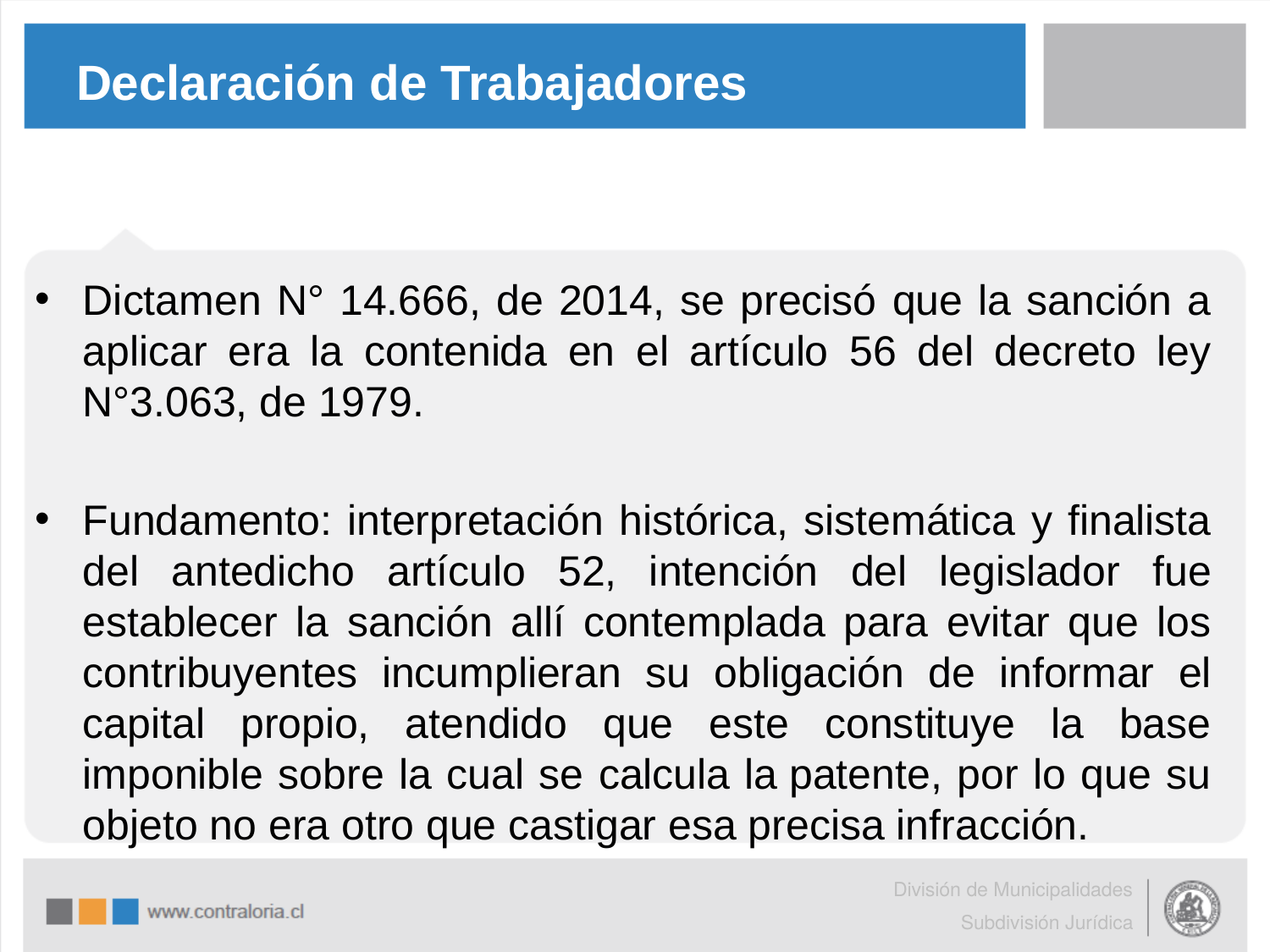

# Declaración de Trabajadores
Dictamen N° 14.666, de 2014, se precisó que la sanción a aplicar era la contenida en el artículo 56 del decreto ley N°3.063, de 1979.

Fundamento: interpretación histórica, sistemática y finalista del antedicho artículo 52, intención del legislador fue establecer la sanción allí contemplada para evitar que los contribuyentes incumplieran su obligación de informar el capital propio, atendido que este constituye la base imponible sobre la cual se calcula la patente, por lo que su objeto no era otro que castigar esa precisa infracción.

División de Municipalidades

Subdivisión Jurídica